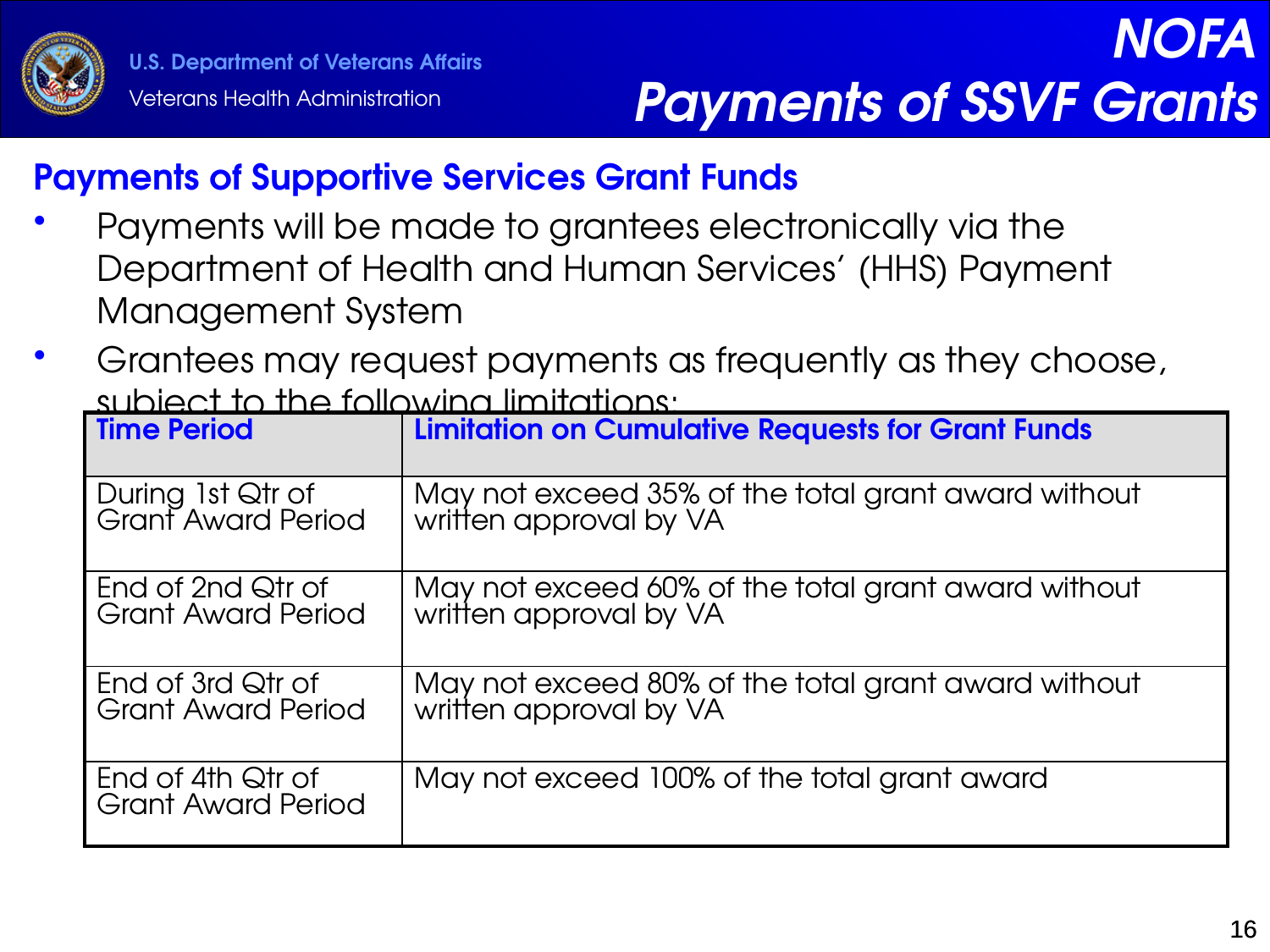

NOFA
Payments of SSVF Grants
Payments of Supportive Services Grant Funds
Payments will be made to grantees electronically via the Department of Health and Human Services’ (HHS) Payment Management System
Grantees may request payments as frequently as they choose, subject to the following limitations:
| Time Period | Limitation on Cumulative Requests for Grant Funds |
| --- | --- |
| During 1st Qtr of Grant Award Period | May not exceed 35% of the total grant award without written approval by VA |
| End of 2nd Qtr of Grant Award Period | May not exceed 60% of the total grant award without written approval by VA |
| End of 3rd Qtr of Grant Award Period | May not exceed 80% of the total grant award without written approval by VA |
| End of 4th Qtr of Grant Award Period | May not exceed 100% of the total grant award |
16
16